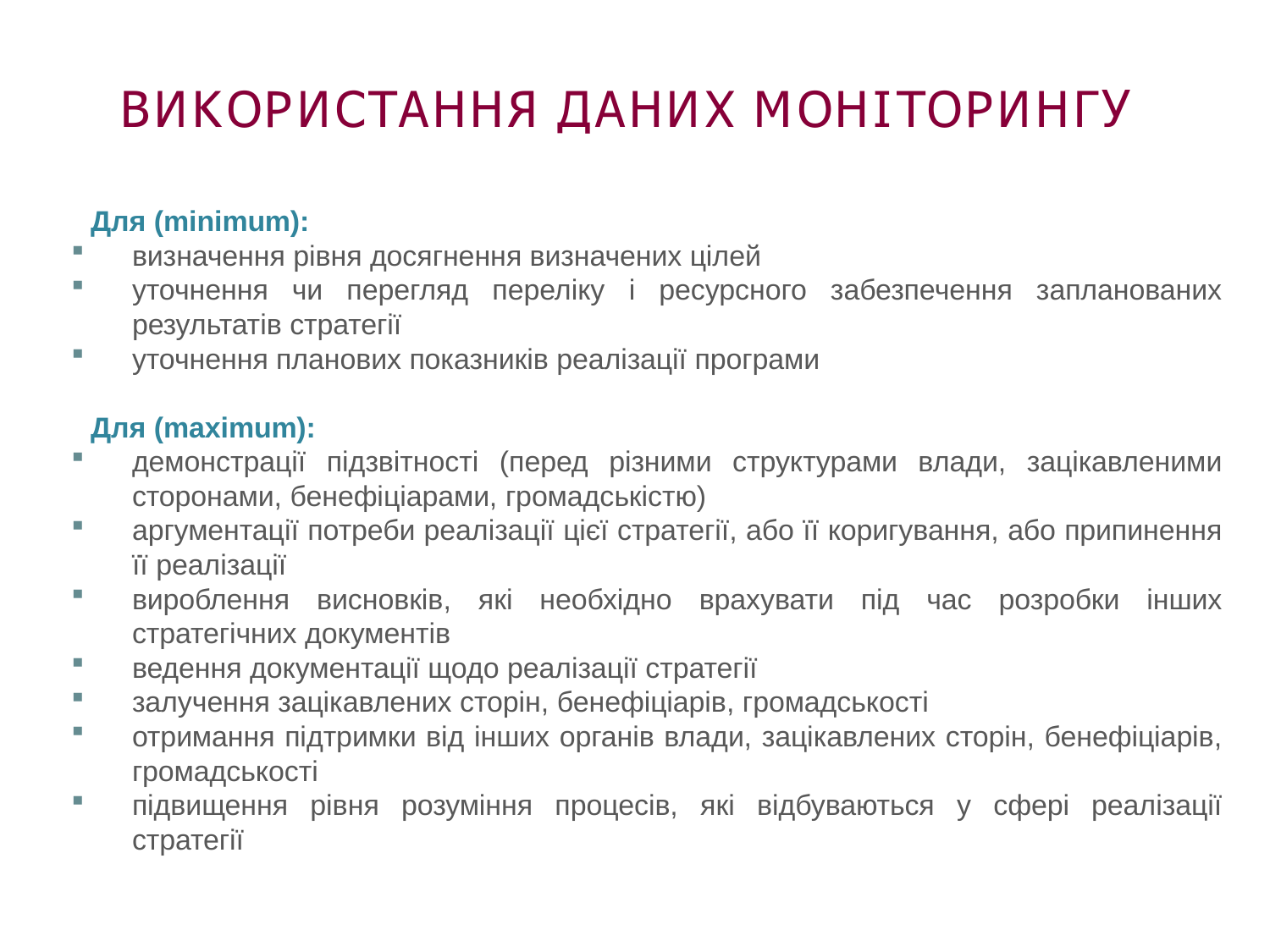

# ВИКОРИСТАННЯ ДАНИХ МОНІТОРИНГУ
Для (minimum):
визначення рівня досягнення визначених цілей
уточнення чи перегляд переліку і ресурсного забезпечення запланованих результатів стратегії
уточнення планових показників реалізації програми

Для (maximum):
демонстрації підзвітності (перед різними структурами влади, зацікавленими сторонами, бенефіціарами, громадськістю)
аргументації потреби реалізації цієї стратегії, або її коригування, або припинення її реалізації
вироблення висновків, які необхідно врахувати під час розробки інших стратегічних документів
ведення документації щодо реалізації стратегії
залучення зацікавлених сторін, бенефіціарів, громадськості
отримання підтримки від інших органів влади, зацікавлених сторін, бенефіціарів, громадськості
підвищення рівня розуміння процесів, які відбуваються у сфері реалізації стратегії